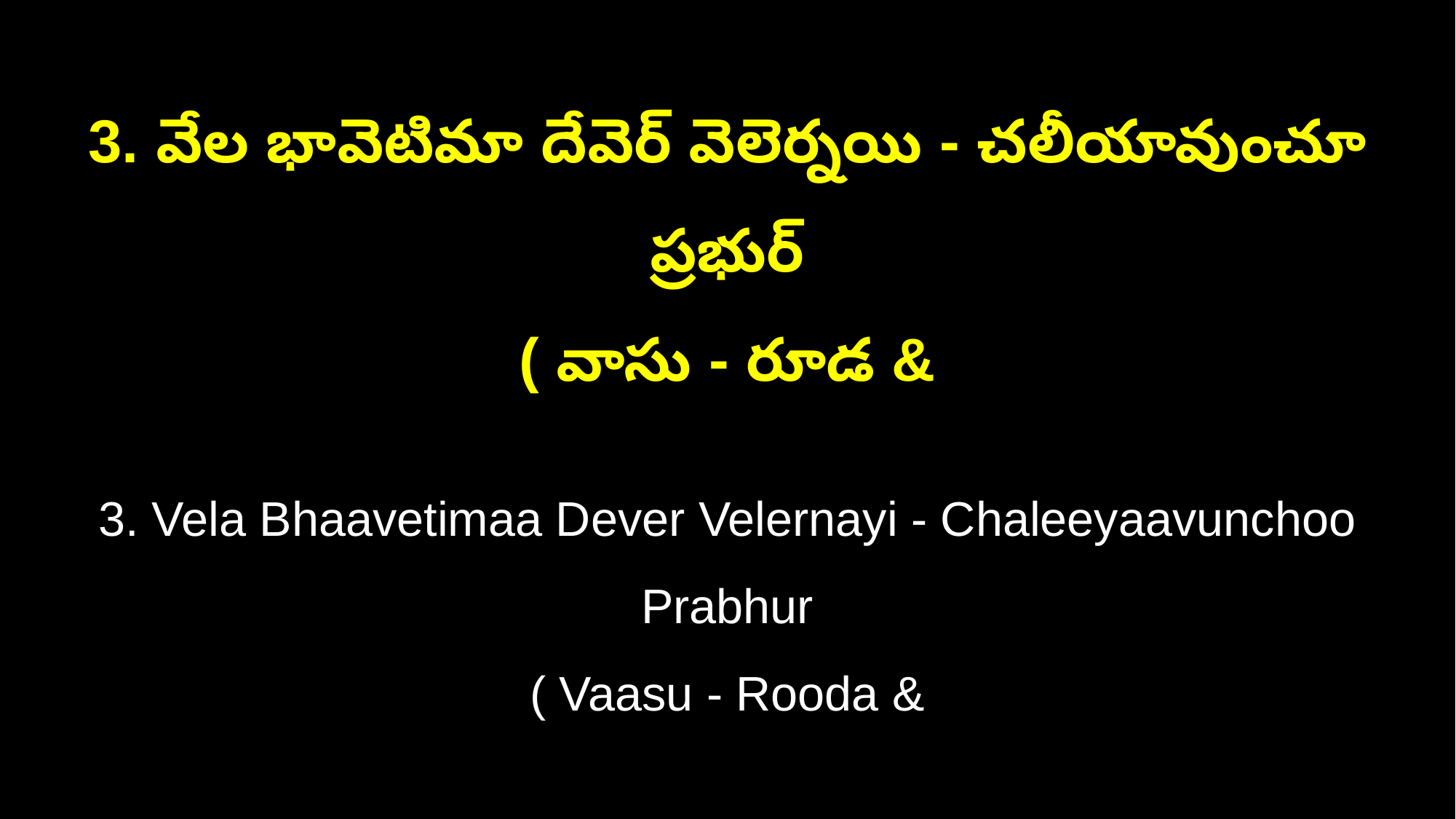

3. వేల భావెటిమా దేవెర్ వెలెర్నయి - చలీయావుంచూ ప్రభుర్
( వాసు - రూడ &
3. Vela Bhaavetimaa Dever Velernayi - Chaleeyaavunchoo Prabhur
( Vaasu - Rooda &